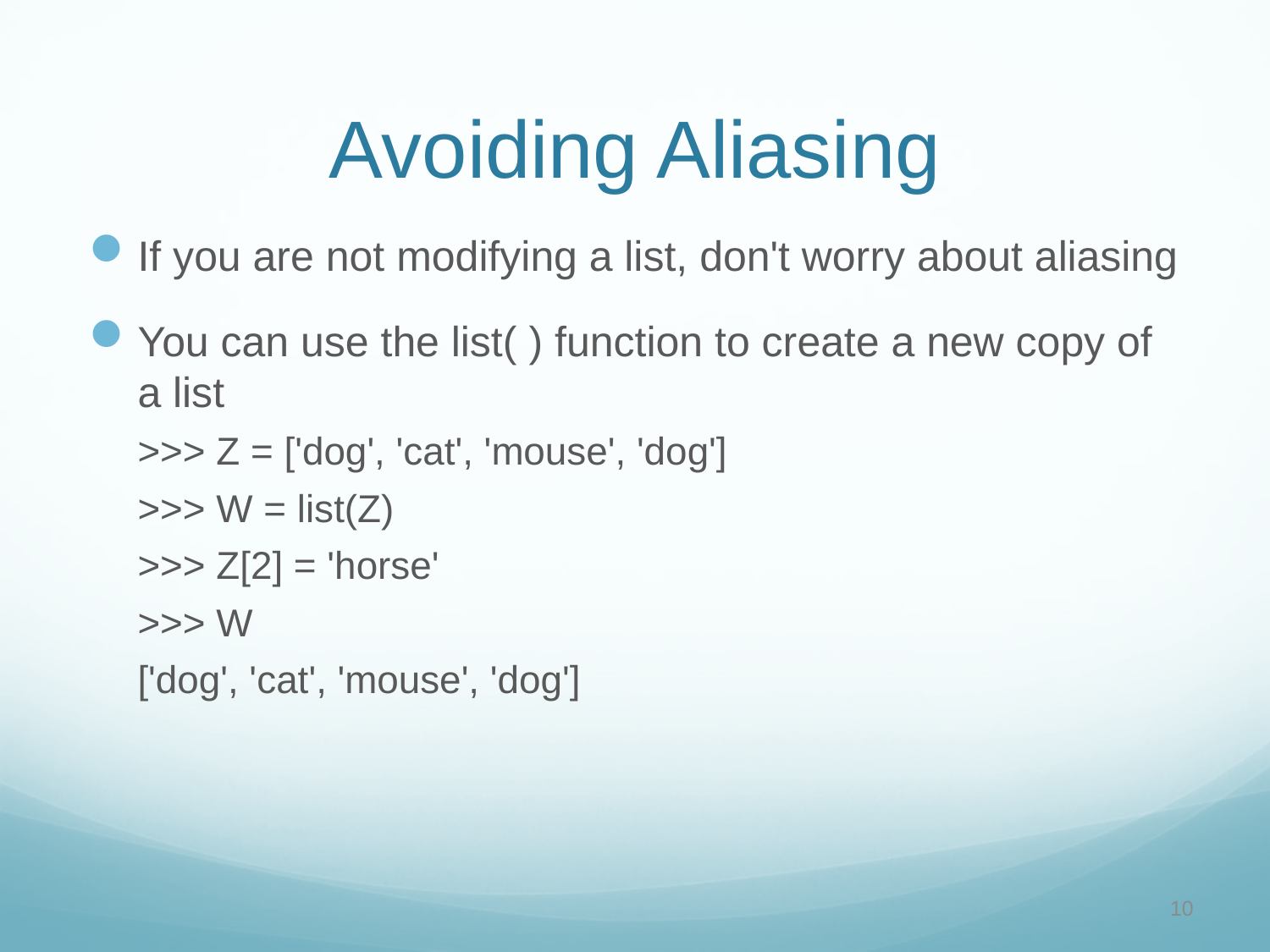

# Avoiding Aliasing
If you are not modifying a list, don't worry about aliasing
You can use the list( ) function to create a new copy of a list
>>> Z = ['dog', 'cat', 'mouse', 'dog']
>>> W = list(Z)
>>> Z[2] = 'horse'
>>> W
['dog', 'cat', 'mouse', 'dog']

10